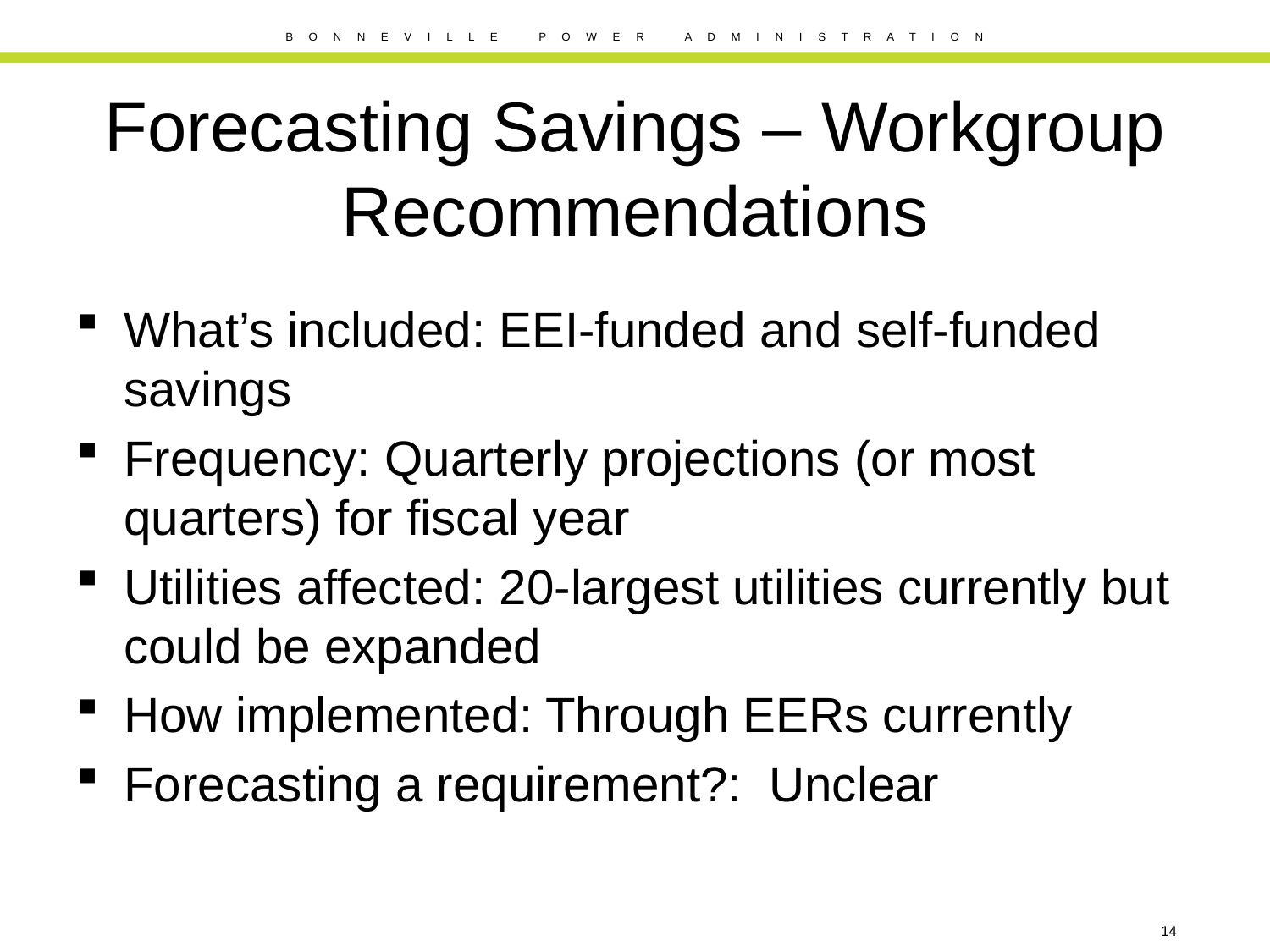

# Forecasting Savings – Workgroup Recommendations
What’s included: EEI-funded and self-funded savings
Frequency: Quarterly projections (or most quarters) for fiscal year
Utilities affected: 20-largest utilities currently but could be expanded
How implemented: Through EERs currently
Forecasting a requirement?:  Unclear
14